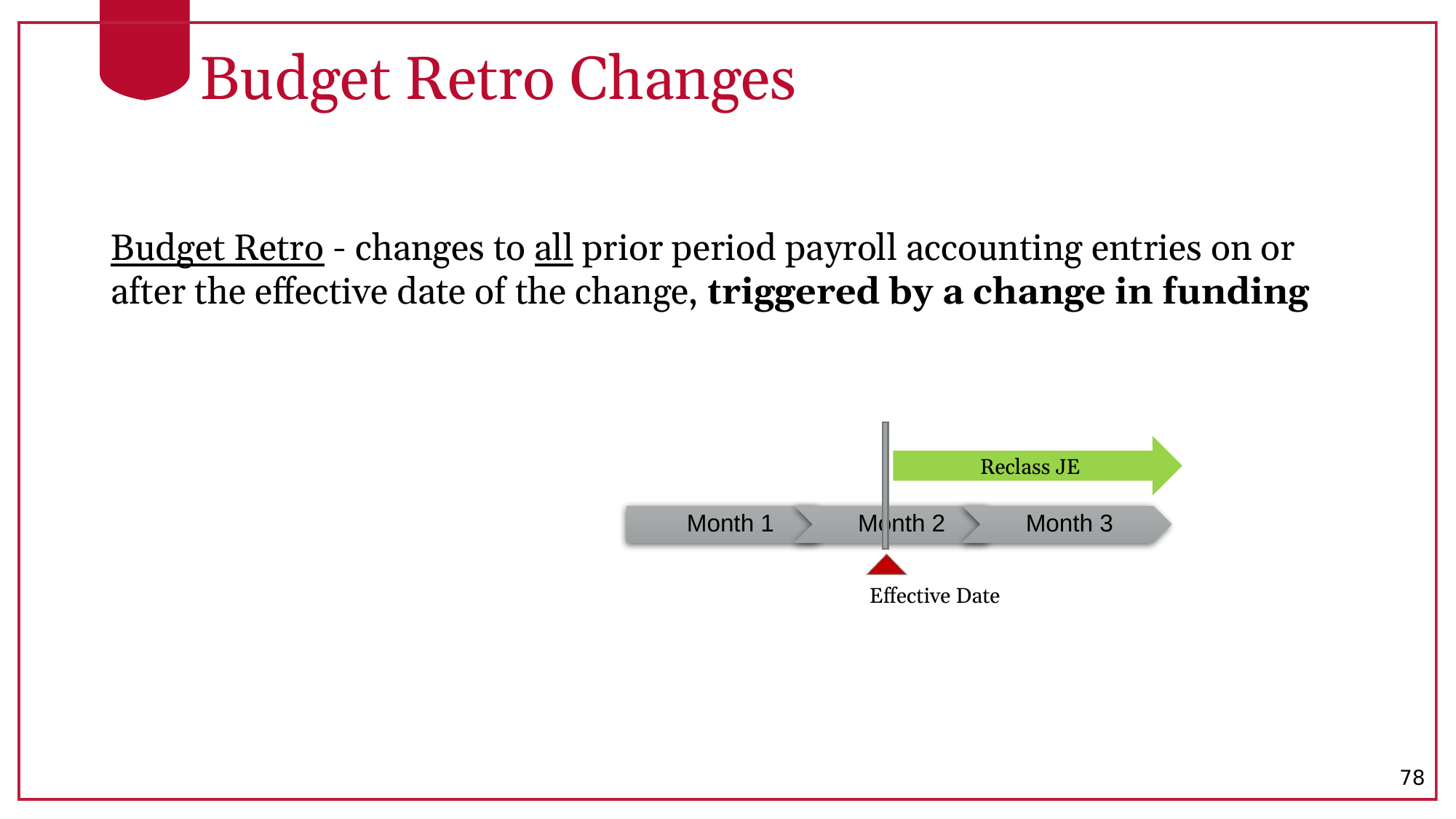

# Budget Retro Changes
Budget Retro - changes to all prior period payroll accounting entries on or after the effective date of the change, triggered by a change in funding

Reclass JE
Month 1
Month 2
Month 3

Effective Date
78